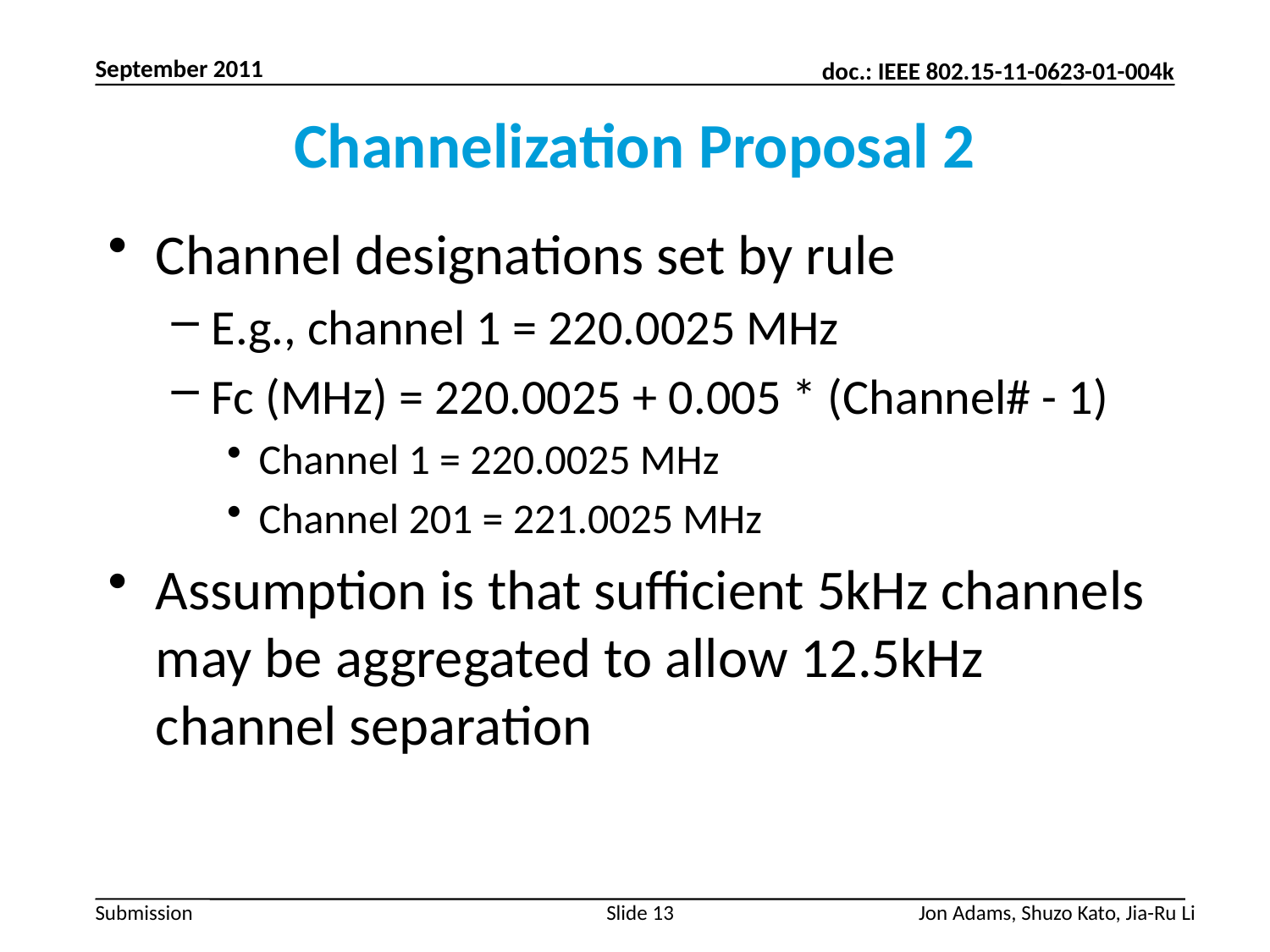

September 2011
# Channelization Proposal 2
Channel designations set by rule
E.g., channel 1 = 220.0025 MHz
Fc (MHz) = 220.0025 + 0.005 * (Channel# - 1)
Channel 1 = 220.0025 MHz
Channel 201 = 221.0025 MHz
Assumption is that sufficient 5kHz channels may be aggregated to allow 12.5kHz channel separation

Slide 13
Jon Adams, Shuzo Kato, Jia-Ru Li